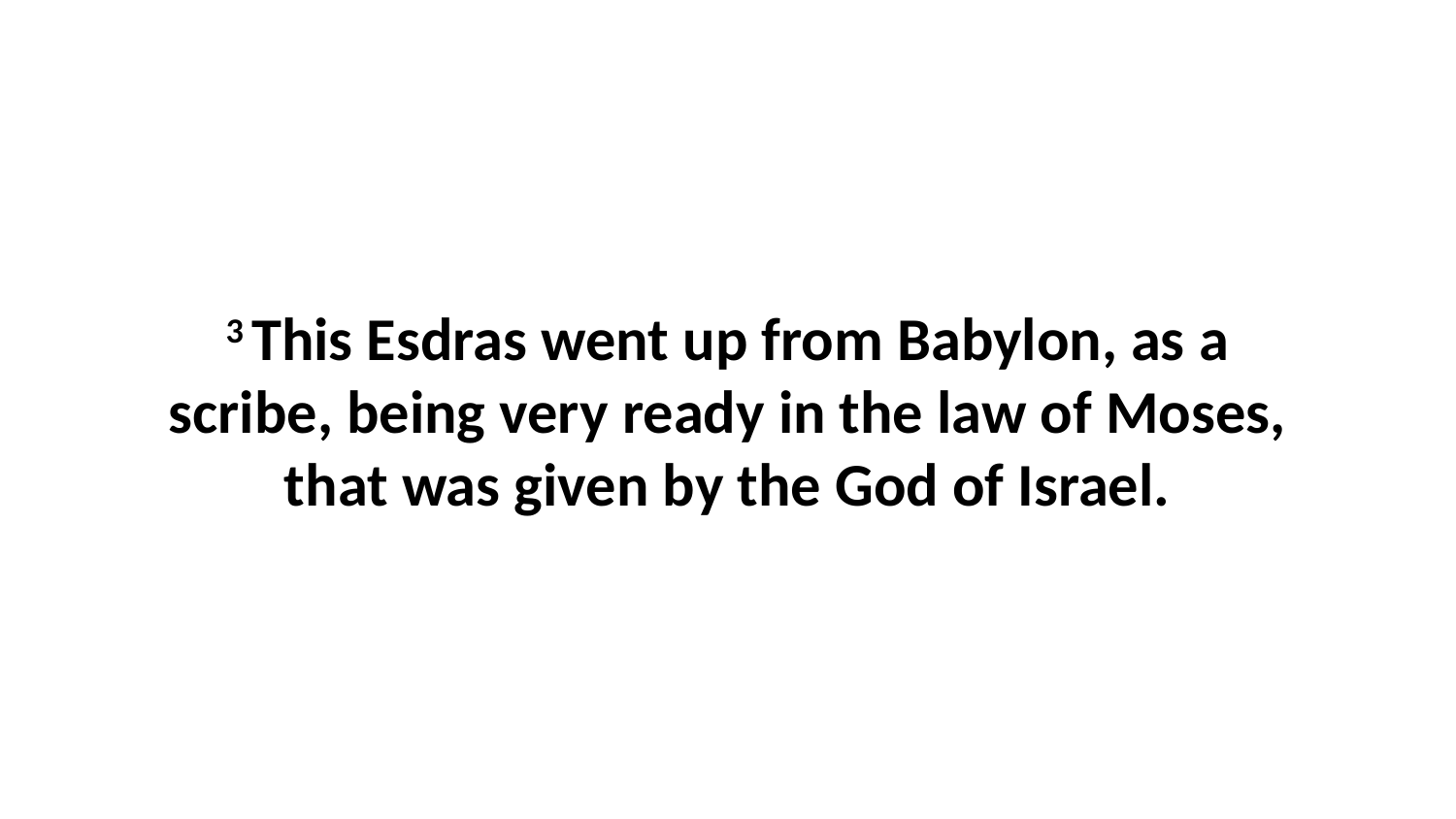

3 This Esdras went up from Babylon, as a scribe, being very ready in the law of Moses, that was given by the God of Israel.